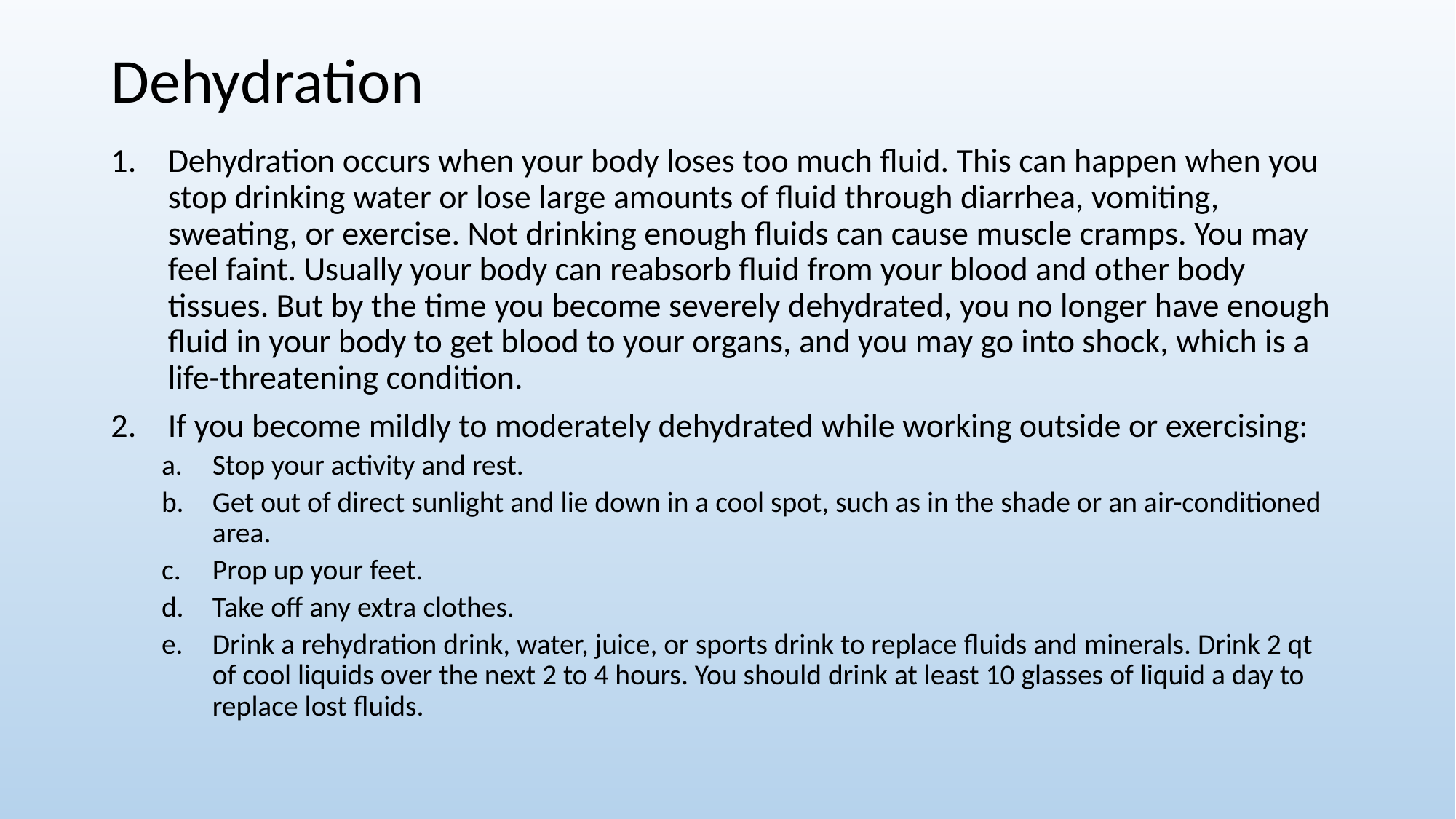

# Dehydration
Dehydration occurs when your body loses too much fluid. This can happen when you stop drinking water or lose large amounts of fluid through diarrhea, vomiting, sweating, or exercise. Not drinking enough fluids can cause muscle cramps. You may feel faint. Usually your body can reabsorb fluid from your blood and other body tissues. But by the time you become severely dehydrated, you no longer have enough fluid in your body to get blood to your organs, and you may go into shock, which is a life-threatening condition.
If you become mildly to moderately dehydrated while working outside or exercising:
Stop your activity and rest.
Get out of direct sunlight and lie down in a cool spot, such as in the shade or an air-conditioned area.
Prop up your feet.
Take off any extra clothes.
Drink a rehydration drink, water, juice, or sports drink to replace fluids and minerals. Drink 2 qt of cool liquids over the next 2 to 4 hours. You should drink at least 10 glasses of liquid a day to replace lost fluids.